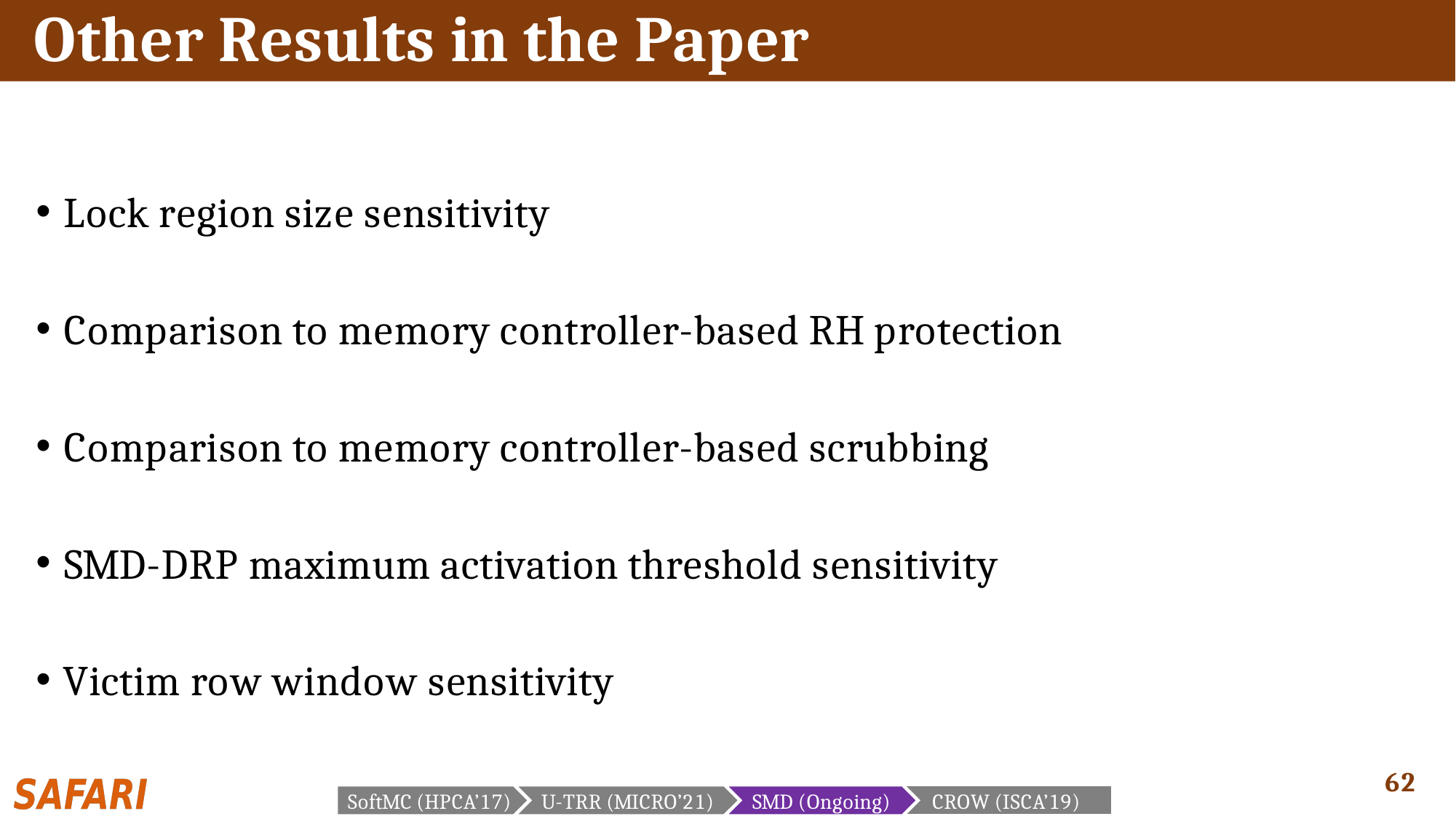

# Other Results in the Paper
Lock region size sensitivity
Comparison to memory controller-based RH protection
Comparison to memory controller-based scrubbing
SMD-DRP maximum activation threshold sensitivity
Victim row window sensitivity
SoftMC (HPCA’17)
U-TRR (MICRO’21)
SMD (Ongoing)
CROW (ISCA’19)